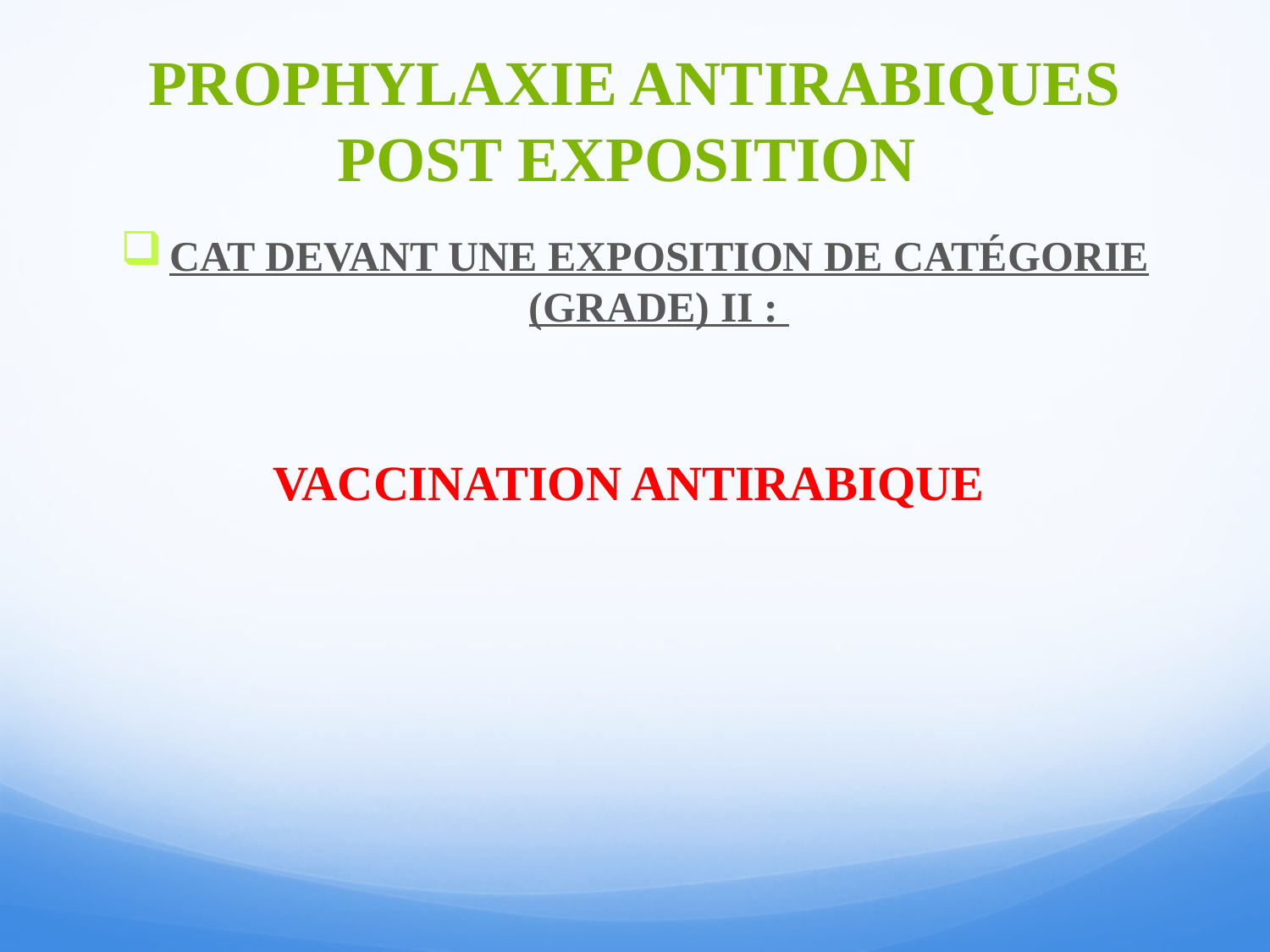

# PROPHYLAXIE ANTIRABIQUES POST EXPOSITION
CAT DEVANT UNE EXPOSITION DE CATÉGORIE (GRADE) II :

VACCINATION ANTIRABIQUE